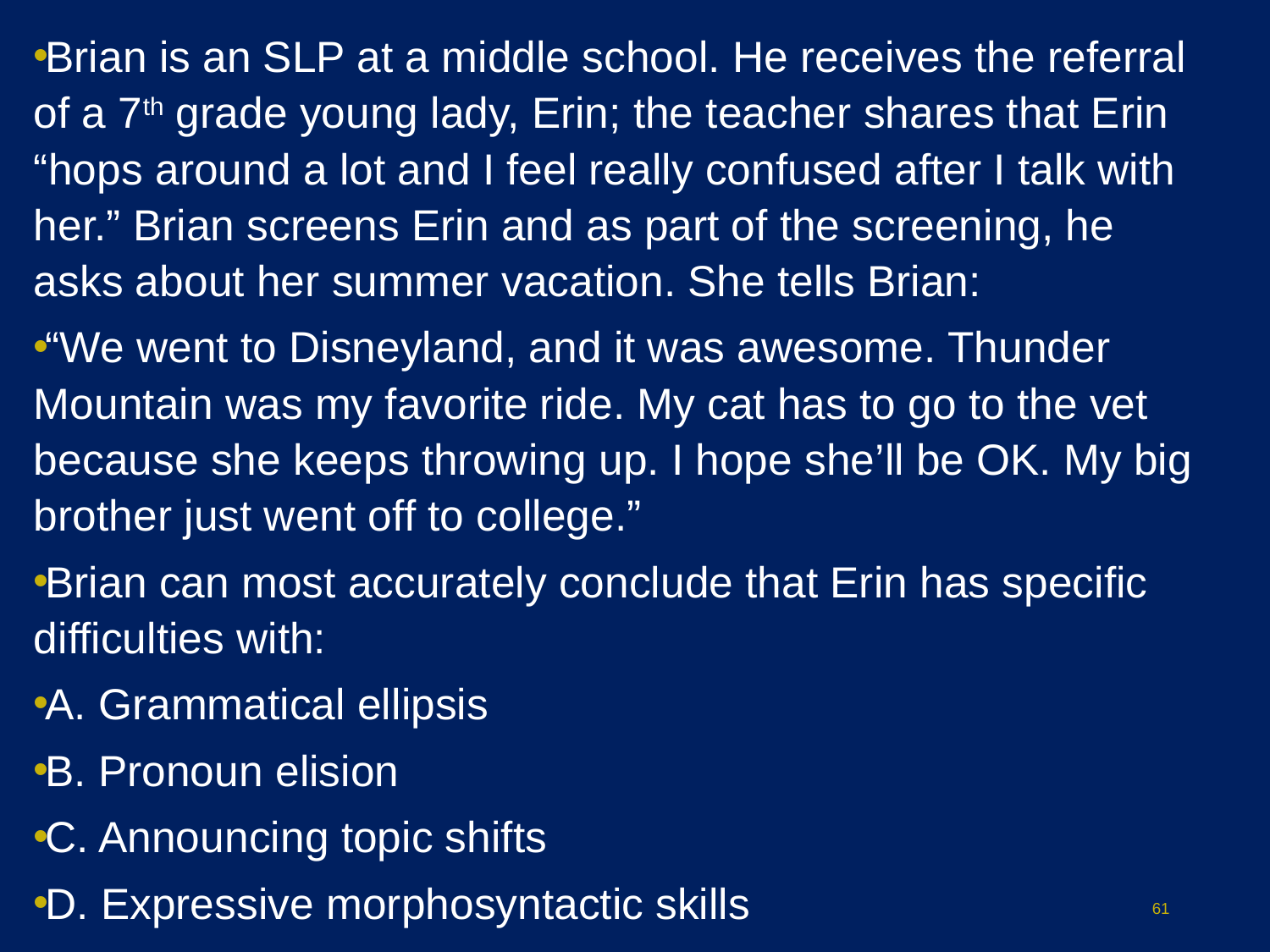

Brian is an SLP at a middle school. He receives the referral of a 7th grade young lady, Erin; the teacher shares that Erin “hops around a lot and I feel really confused after I talk with her.” Brian screens Erin and as part of the screening, he asks about her summer vacation. She tells Brian:
“We went to Disneyland, and it was awesome. Thunder Mountain was my favorite ride. My cat has to go to the vet because she keeps throwing up. I hope she’ll be OK. My big brother just went off to college.”
Brian can most accurately conclude that Erin has specific difficulties with:
A. Grammatical ellipsis
B. Pronoun elision
C. Announcing topic shifts
D. Expressive morphosyntactic skills

61